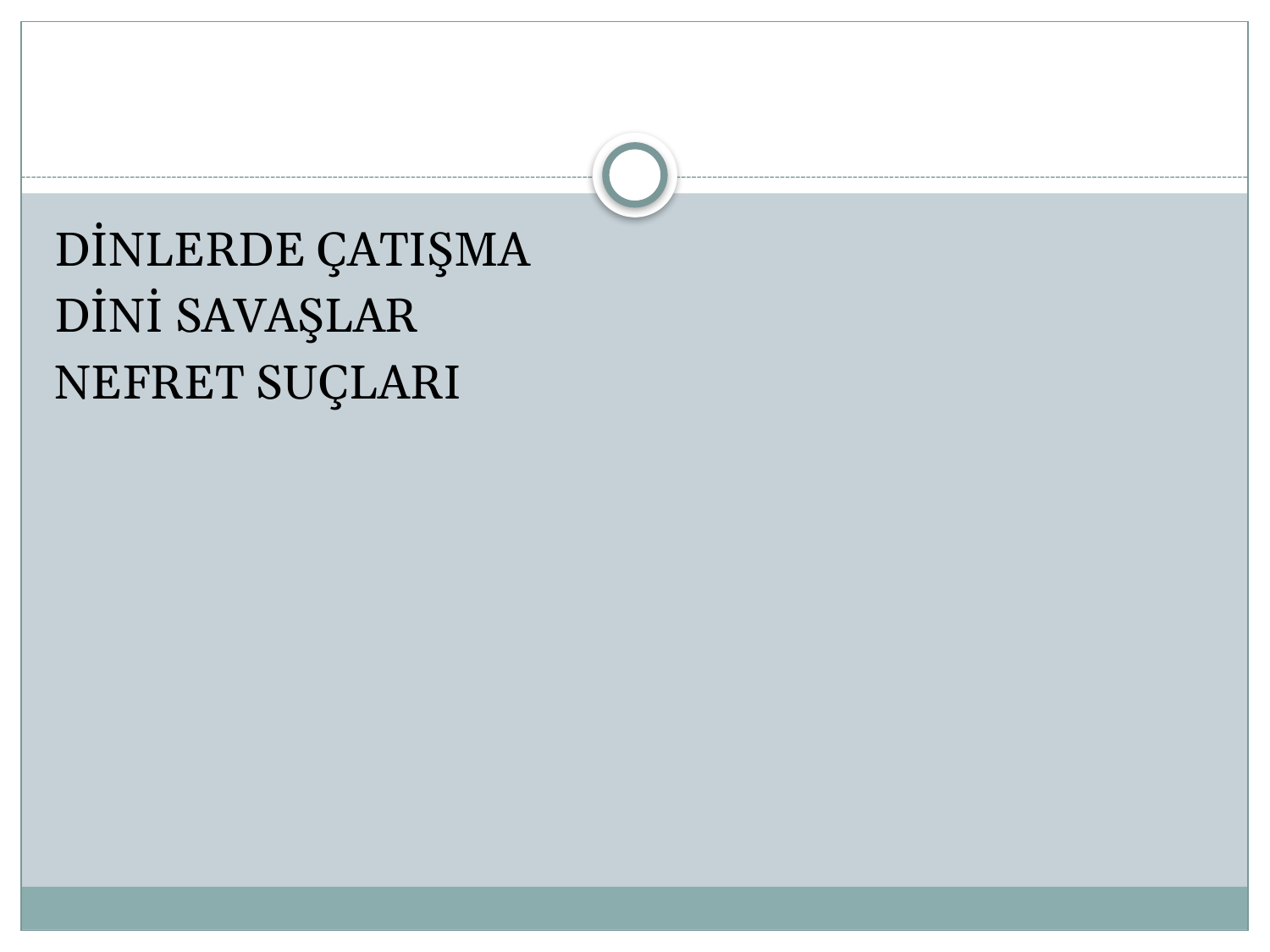

#
DİNLERDE ÇATIŞMA
DİNİ SAVAŞLAR
NEFRET SUÇLARI